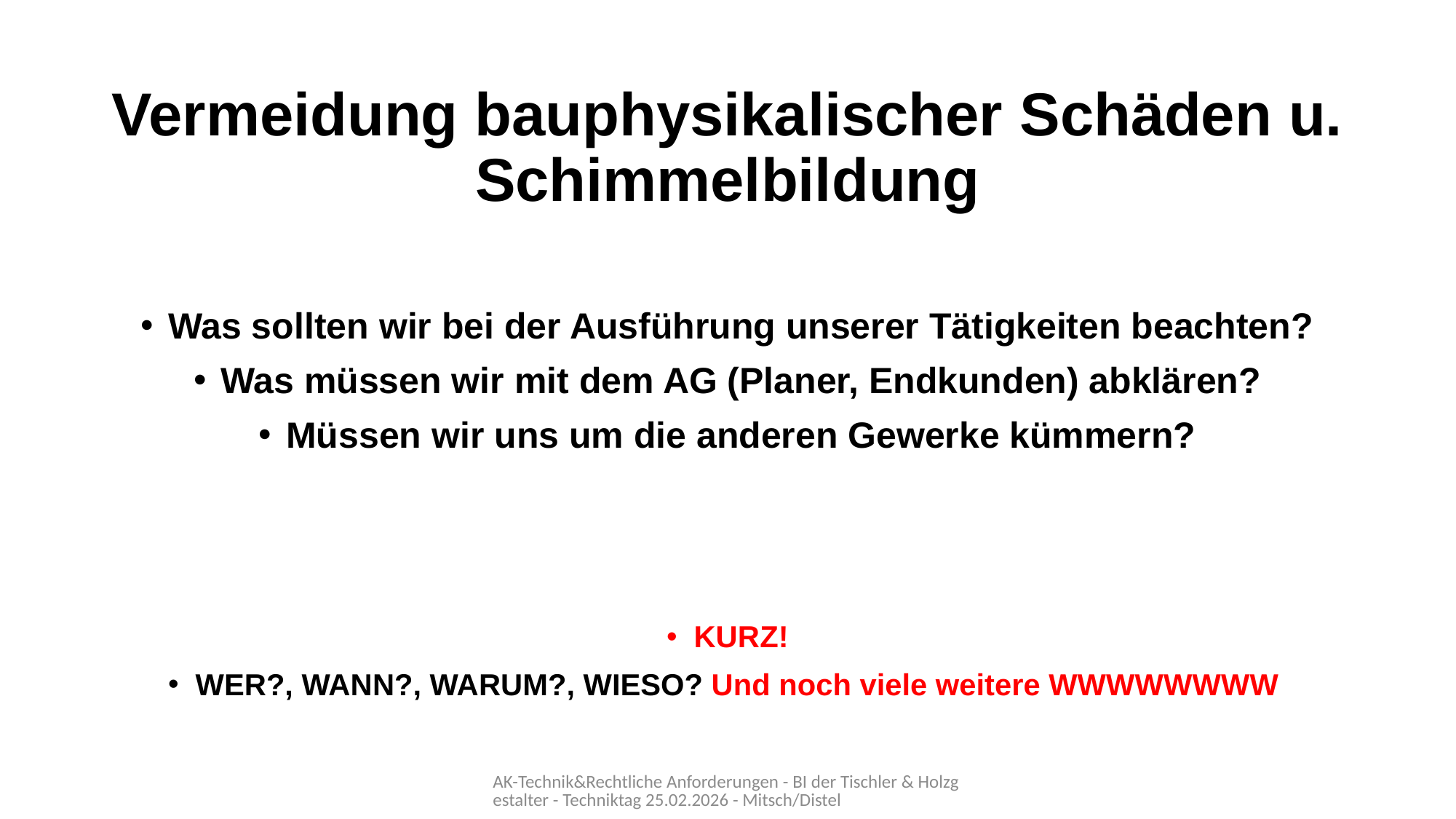

# Vermeidung bauphysikalischer Schäden u. Schimmelbildung
Was sollten wir bei der Ausführung unserer Tätigkeiten beachten?
Was müssen wir mit dem AG (Planer, Endkunden) abklären?
Müssen wir uns um die anderen Gewerke kümmern?

KURZ!
WER?, WANN?, WARUM?, WIESO? Und noch viele weitere WWWWWWWW
AK-Technik&Rechtliche Anforderungen - BI der Tischler & Holzgestalter - Techniktag 25.02.2026 - Mitsch/Distel